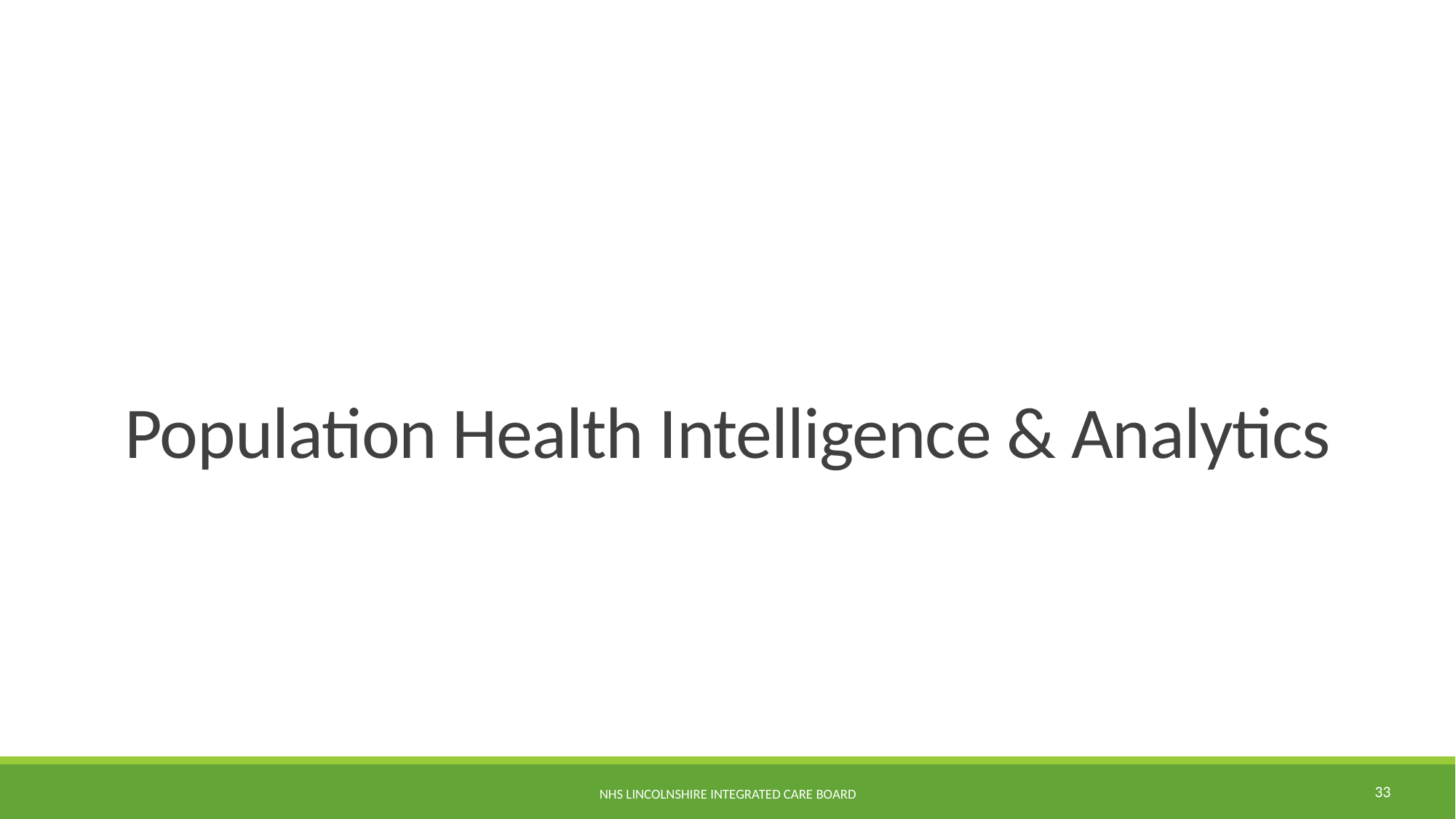

# Population Health Intelligence & Analytics
33
NHS Lincolnshire Integrated Care Board